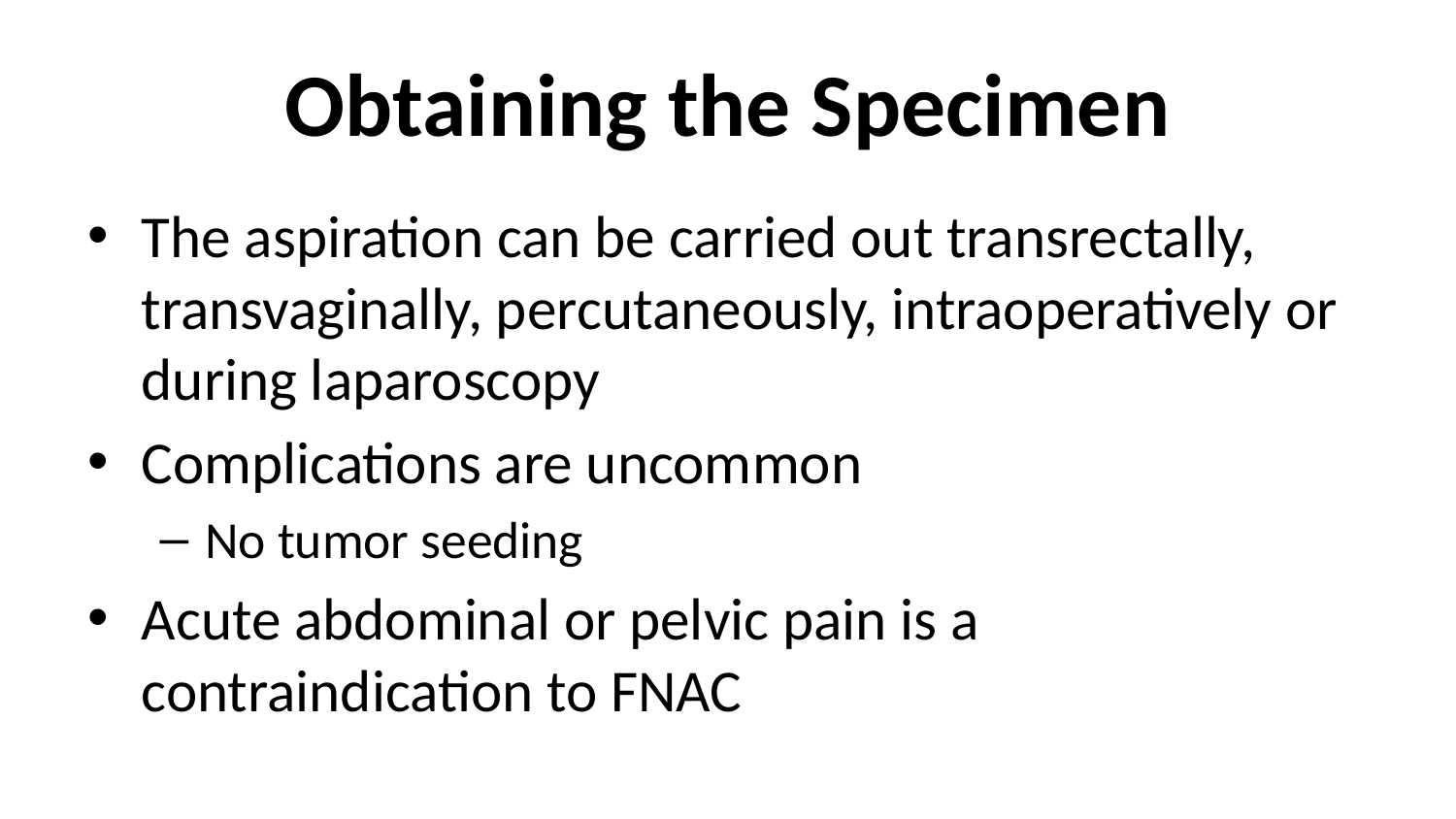

# Obtaining the Specimen
The aspiration can be carried out transrectally, transvaginally, percutaneously, intraoperatively or during laparoscopy
Complications are uncommon
No tumor seeding
Acute abdominal or pelvic pain is a contraindication to FNAC